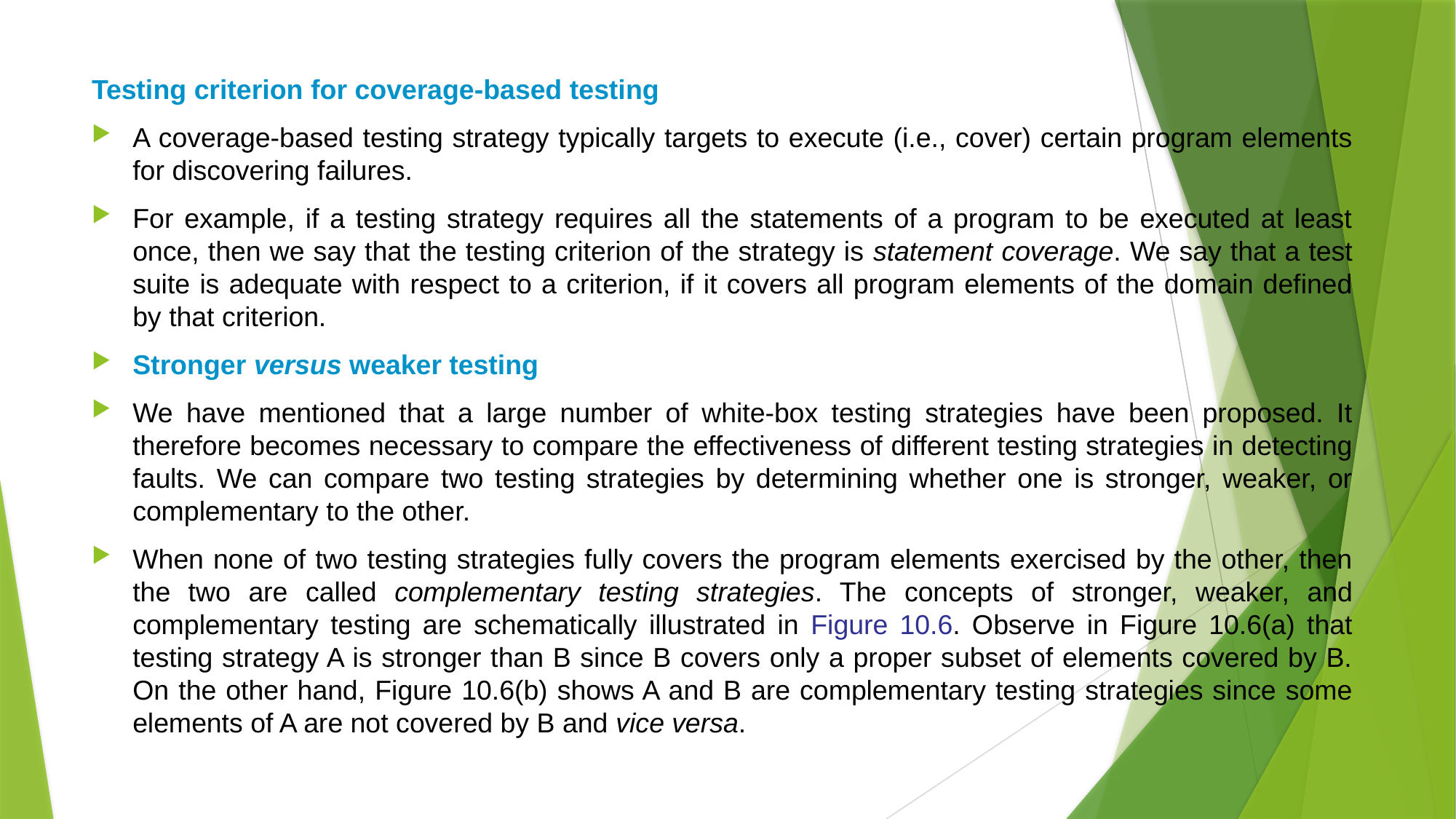

Testing criterion for coverage-based testing
A coverage-based testing strategy typically targets to execute (i.e., cover) certain program elements for discovering failures.
For example, if a testing strategy requires all the statements of a program to be executed at least once, then we say that the testing criterion of the strategy is statement coverage. We say that a test suite is adequate with respect to a criterion, if it covers all program elements of the domain defined by that criterion.
Stronger versus weaker testing
We have mentioned that a large number of white-box testing strategies have been proposed. It therefore becomes necessary to compare the effectiveness of different testing strategies in detecting faults. We can compare two testing strategies by determining whether one is stronger, weaker, or complementary to the other.
When none of two testing strategies fully covers the program elements exercised by the other, then the two are called complementary testing strategies. The concepts of stronger, weaker, and complementary testing are schematically illustrated in Figure 10.6. Observe in Figure 10.6(a) that testing strategy A is stronger than B since B covers only a proper subset of elements covered by B. On the other hand, Figure 10.6(b) shows A and B are complementary testing strategies since some elements of A are not covered by B and vice versa.